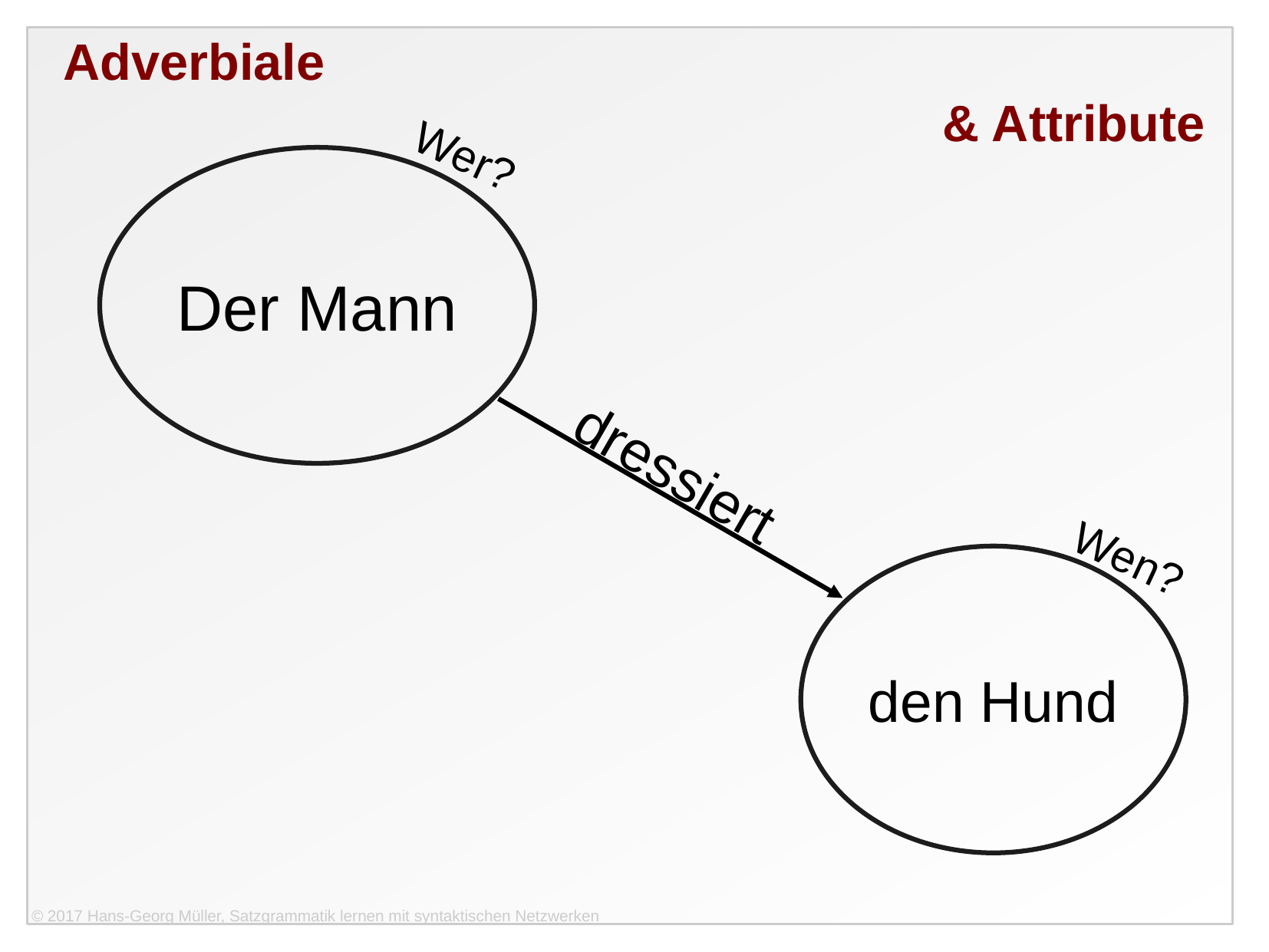

Adverbiale
& Attribute
Wer?
Der Mann
dressiert
Wen?
den Hund